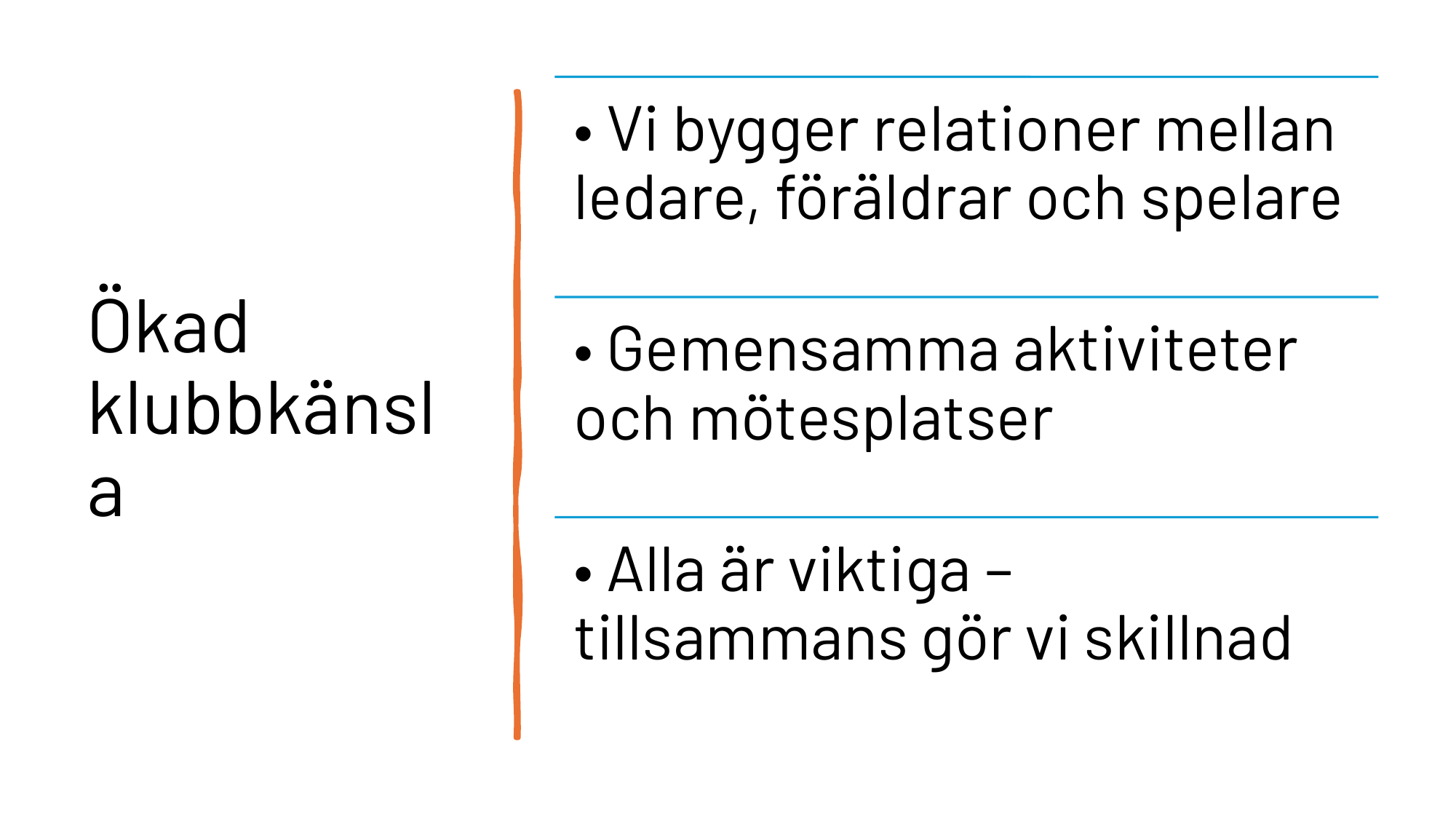

• Vi bygger relationer mellan ledare, föräldrar och spelare
• Gemensamma aktiviteter och mötesplatser
• Alla är viktiga – tillsammans gör vi skillnad
# Ökad klubbkänsla